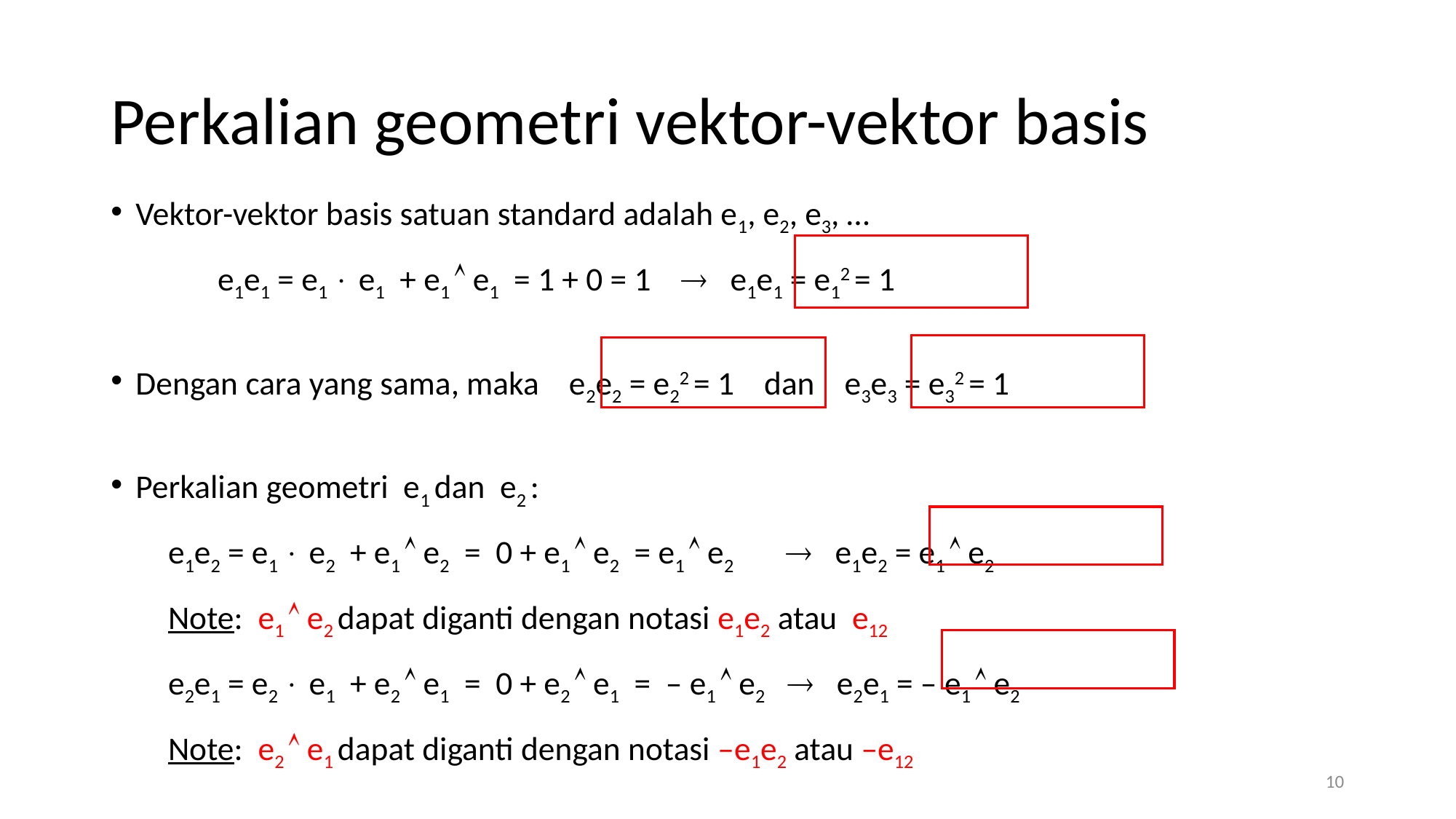

# Perkalian geometri vektor-vektor basis
Vektor-vektor basis satuan standard adalah e1, e2, e3, …
	 e1e1 = e1 ⋅ e1  + e1 ∧ e1  = 1 + 0 = 1    →   e1e1 = e12 = 1

Dengan cara yang sama, maka    e2e2 = e22 = 1    dan    e3e3 = e32 = 1

Perkalian geometri  e1 dan  e2 :
 e1e2 = e1 ⋅ e2  + e1 ∧ e2  =  0 + e1 ∧ e2  = e1 ∧ e2       →   e1e2 = e1 ∧ e2
 Note:  e1 ∧ e2 dapat diganti dengan notasi e1e2 atau  e12
 e2e1 = e2 ⋅ e1  + e2 ∧ e1  =  0 + e2 ∧ e1  =  – e1 ∧ e2   →   e2e1 = – e1 ∧ e2
 Note:  e2 ∧ e1 dapat diganti dengan notasi –e1e2 atau –e12

10